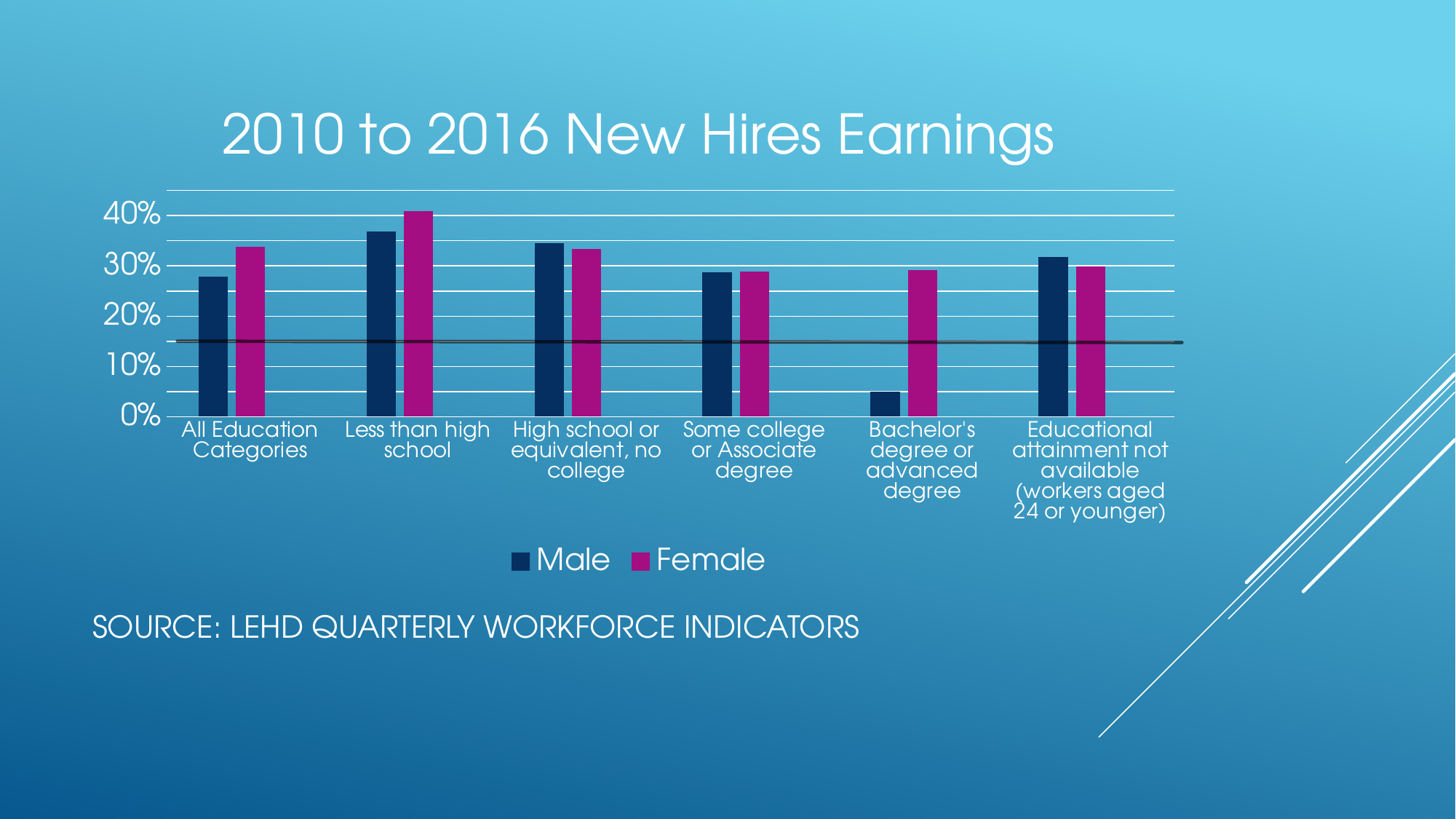

### Chart: 2010 to 2016 New Hires Earnings

| Category | Male | Female | Column1 |
|---|---|---|---|
| All Education Categories | 0.27830900855561147 | 0.33814589665653494 | None |
| Less than high school | 0.36823935558112764 | 0.40941739824421397 | None |
| High school or equivalent, no college | 0.34520276953511364 | 0.3330970942593905 | None |
| Some college or Associate degree | 0.28771186440677976 | 0.28880643166357456 | None |
| Bachelor's degree or advanced degree | 0.05008115001159297 | 0.2920863309352517 | None |
| Educational attainment not available (workers aged 24 or younger) | 0.3181324647122692 | 0.2981366459627328 | None |
# Source: Lehd Quarterly Workforce Indicators